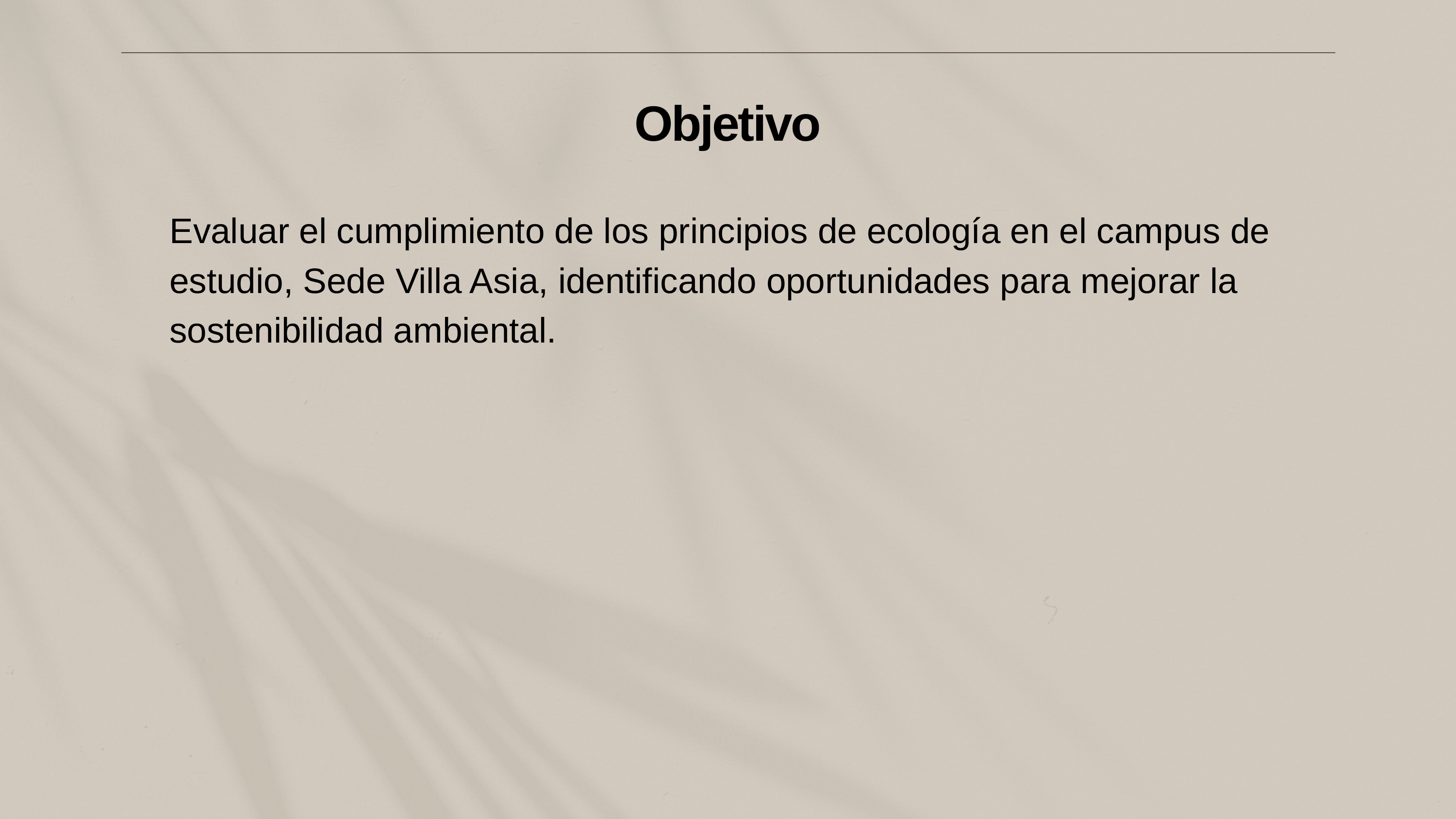

Objetivo
Evaluar el cumplimiento de los principios de ecología en el campus de estudio, Sede Villa Asia, identificando oportunidades para mejorar la sostenibilidad ambiental.